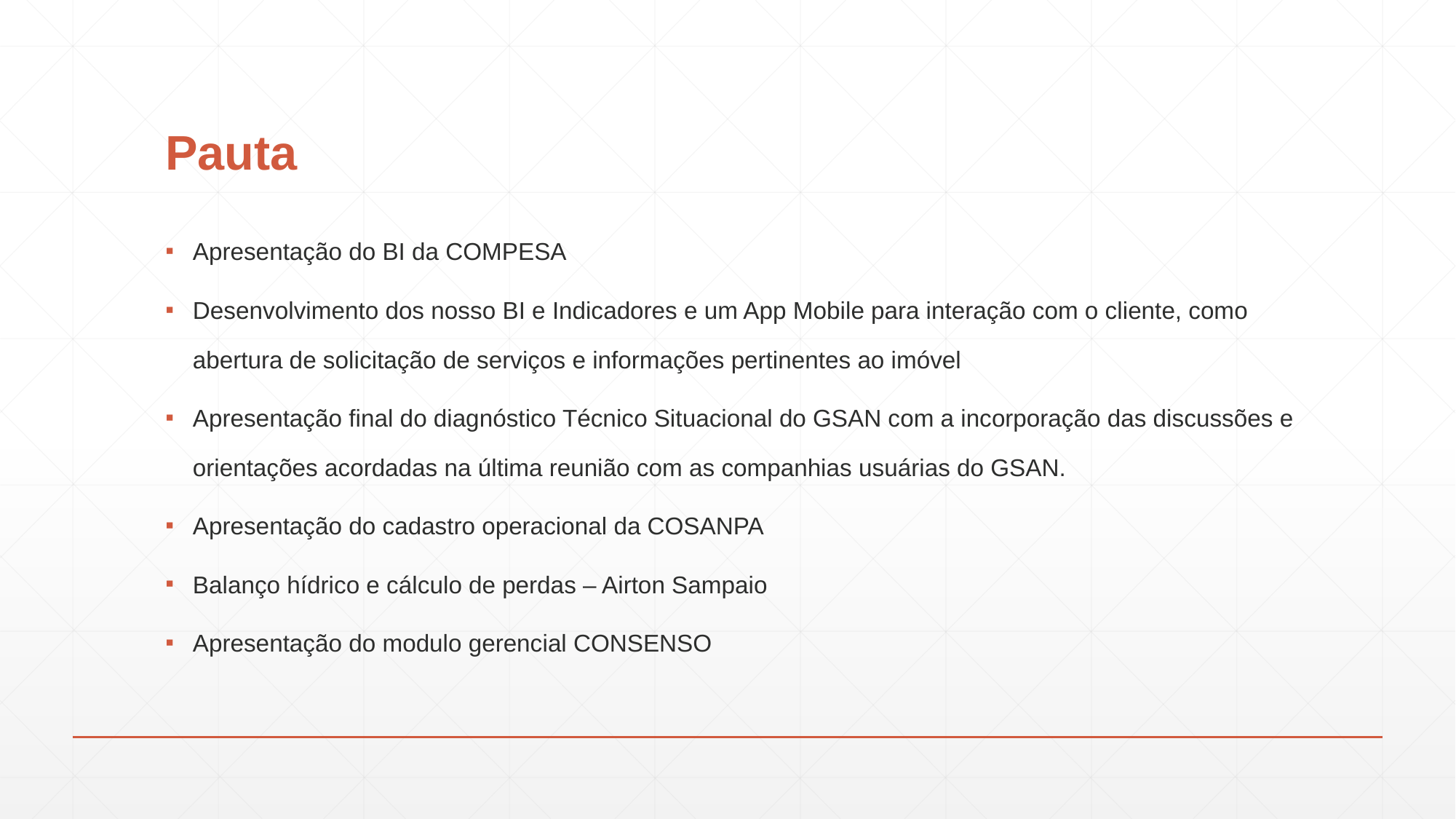

# Pauta
Apresentação do BI da COMPESA
Desenvolvimento dos nosso BI e Indicadores e um App Mobile para interação com o cliente, como abertura de solicitação de serviços e informações pertinentes ao imóvel
Apresentação final do diagnóstico Técnico Situacional do GSAN com a incorporação das discussões e orientações acordadas na última reunião com as companhias usuárias do GSAN.
Apresentação do cadastro operacional da COSANPA
Balanço hídrico e cálculo de perdas – Airton Sampaio
Apresentação do modulo gerencial CONSENSO